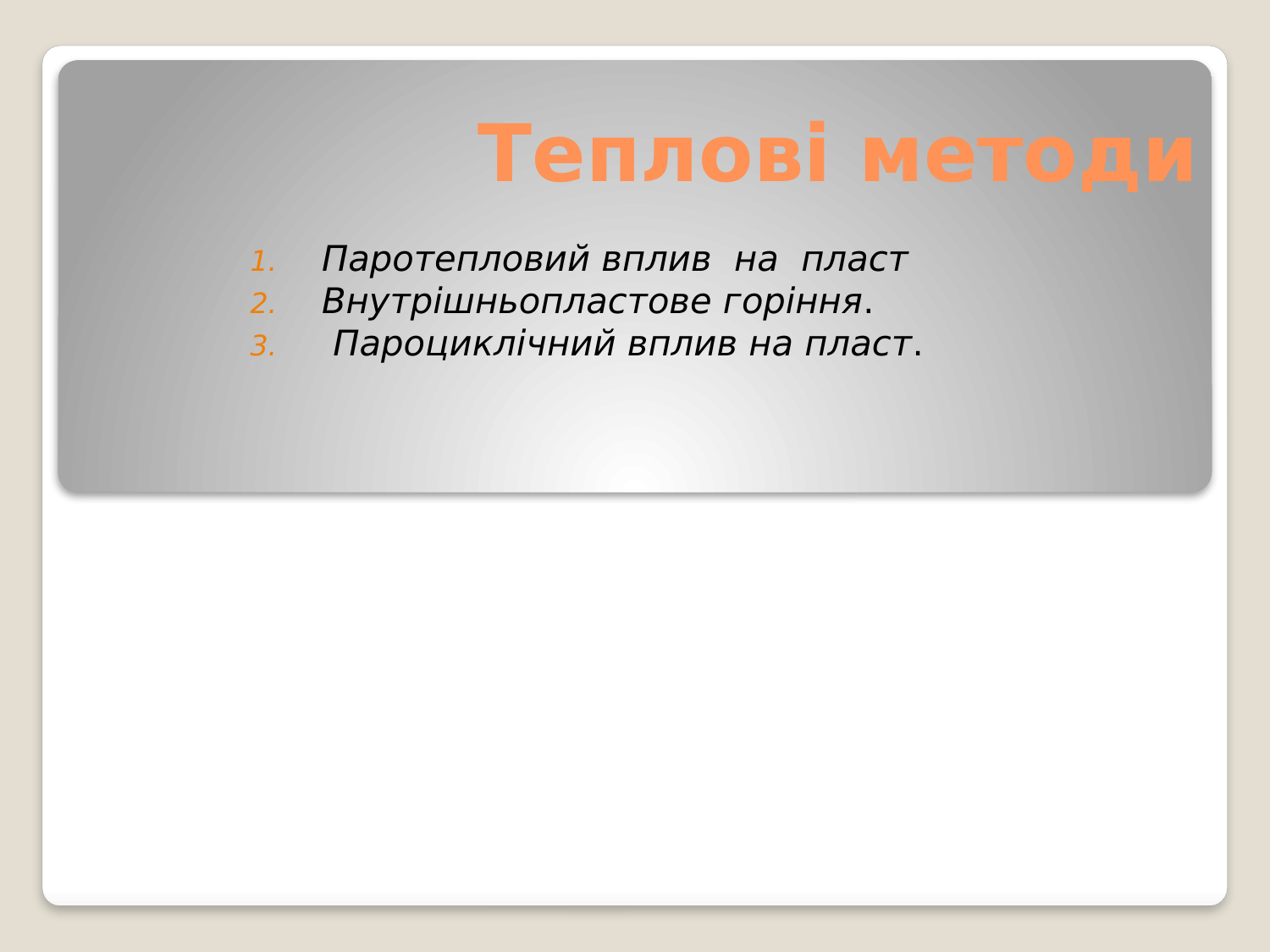

# Теплові методи
Паротепловий вплив  на  пласт
Внутрішньопластове горіння.
 Пароциклічний вплив на пласт.